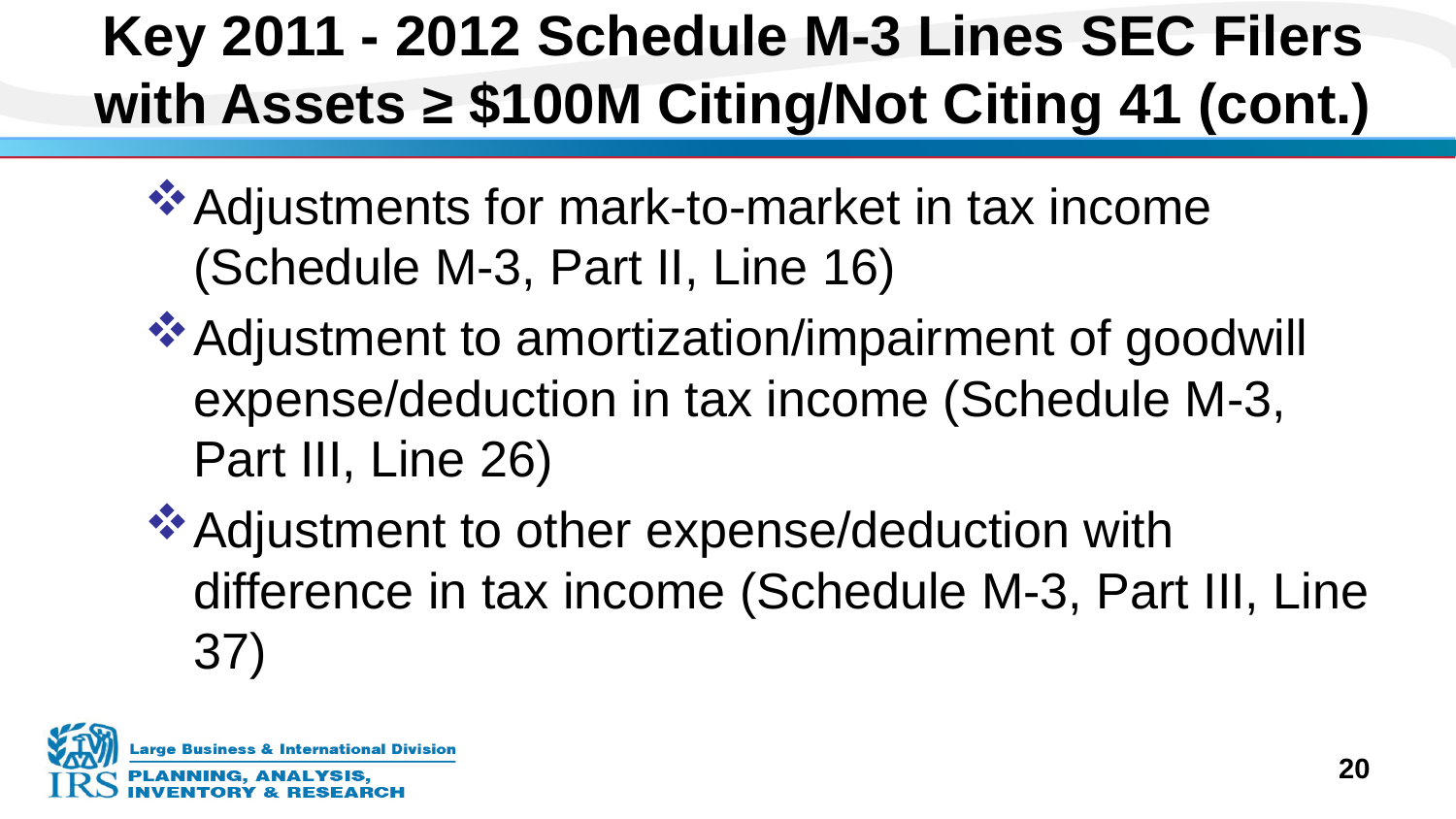

# Key 2011 - 2012 Schedule M-3 Lines SEC Filers with Assets ≥ $100M Citing/Not Citing 41 (cont.)
Adjustments for mark-to-market in tax income (Schedule M-3, Part II, Line 16)
Adjustment to amortization/impairment of goodwill expense/deduction in tax income (Schedule M-3, Part III, Line 26)
Adjustment to other expense/deduction with difference in tax income (Schedule M-3, Part III, Line 37)

20